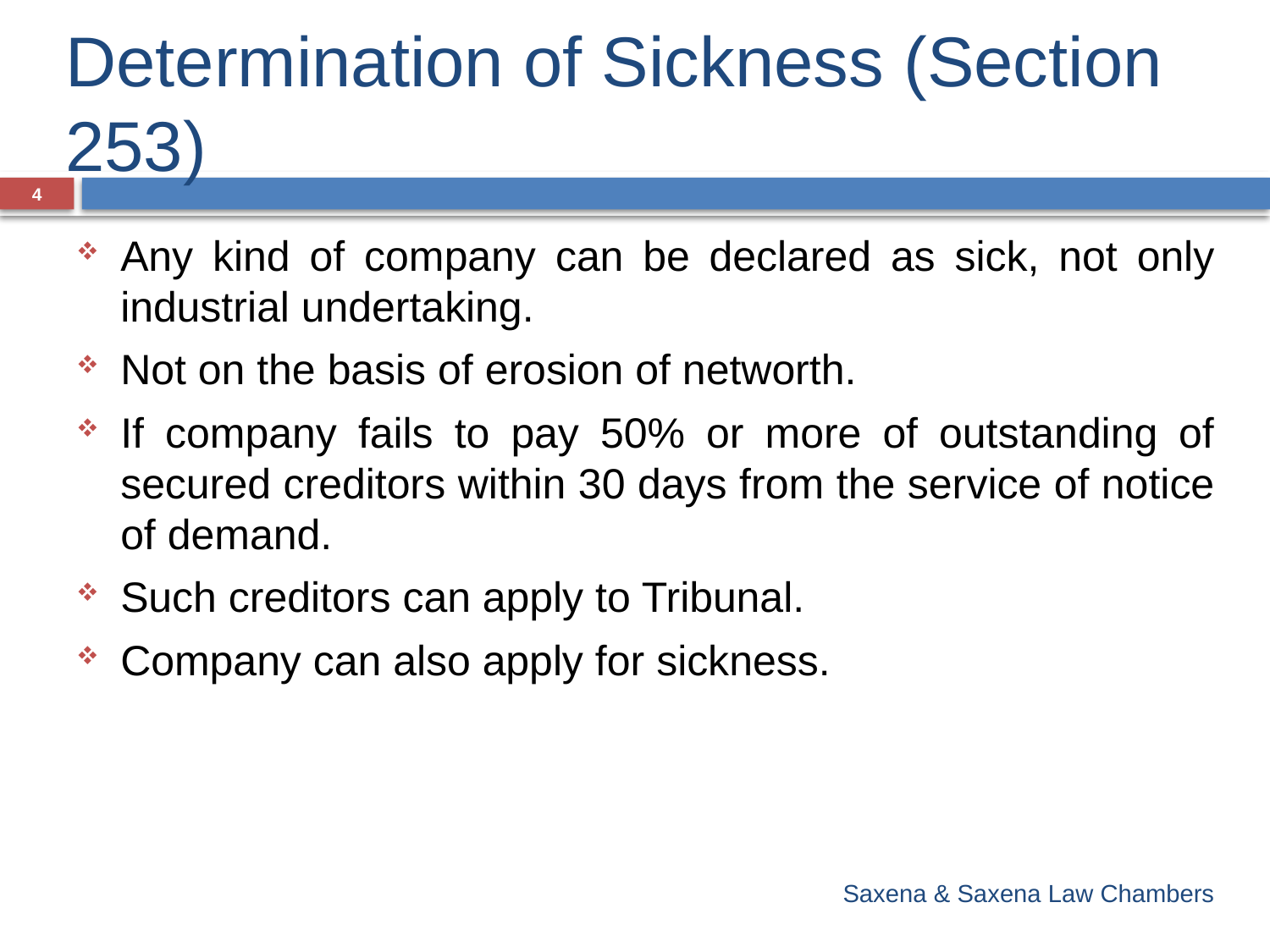

# Determination of Sickness (Section 253)
4
Any kind of company can be declared as sick, not only industrial undertaking.
Not on the basis of erosion of networth.
If company fails to pay 50% or more of outstanding of secured creditors within 30 days from the service of notice of demand.
Such creditors can apply to Tribunal.
Company can also apply for sickness.

Saxena & Saxena Law Chambers